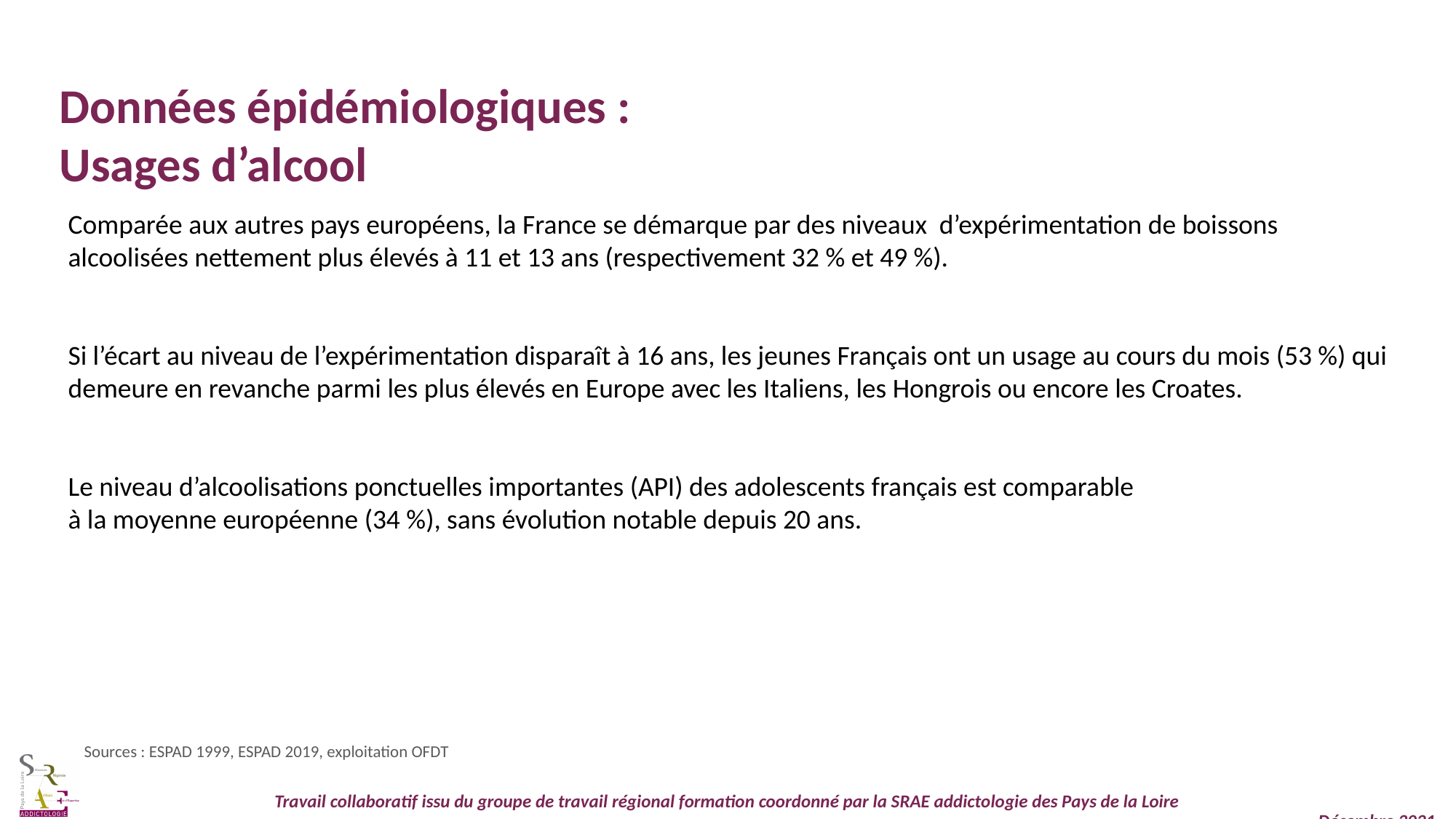

Données épidémiologiques :
Usages d’alcool
Comparée aux autres pays européens, la France se démarque par des niveaux  d’expérimentation de boissons alcoolisées nettement plus élevés à 11 et 13 ans (respectivement 32 % et 49 %).

Si l’écart au niveau de l’expérimentation disparaît à 16 ans, les jeunes Français ont un usage au cours du mois (53 %) qui demeure en revanche parmi les plus élevés en Europe avec les Italiens, les Hongrois ou encore les Croates.

Le niveau d’alcoolisations ponctuelles importantes (API) des adolescents français est comparable
à la moyenne européenne (34 %), sans évolution notable depuis 20 ans.
Sources : ESPAD 1999, ESPAD 2019, exploitation OFDT